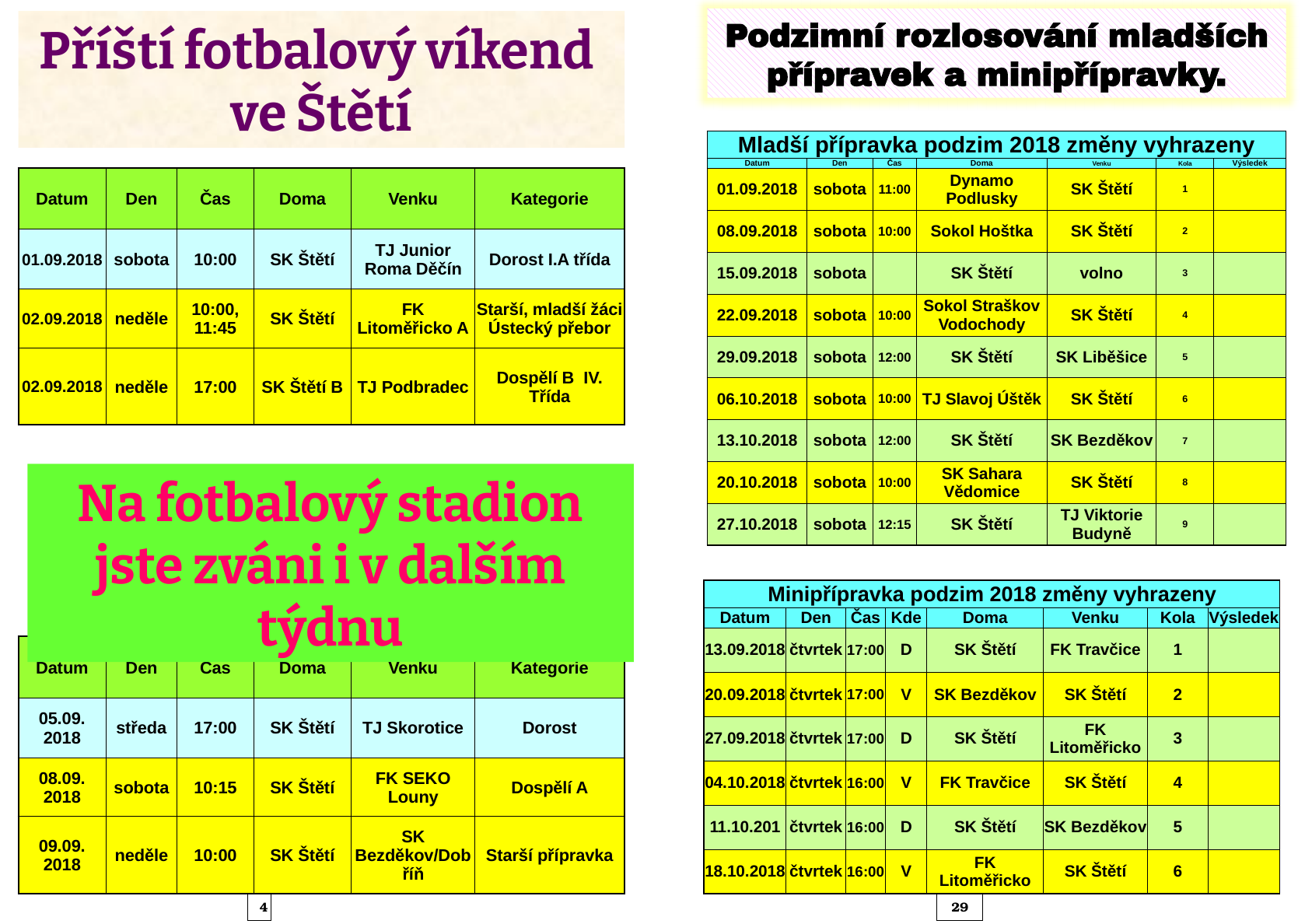

Podzimní rozlosování mladších přípravek a minipřípravky.
Příští fotbalový víkend
ve Štětí
| Mladší přípravka podzim 2018 změny vyhrazeny |  |  |  |  |  |  |
| --- | --- | --- | --- | --- | --- | --- |
| Datum | Den | Čas | Doma | Venku | Kola | Výsledek |
| 01.09.2018 | sobota | 11:00 | Dynamo Podlusky | SK Štětí | 1 |  |
| 08.09.2018 | sobota | 10:00 | Sokol Hoštka | SK Štětí | 2 |  |
| 15.09.2018 | sobota |  | SK Štětí | volno | 3 |  |
| 22.09.2018 | sobota | 10:00 | Sokol Straškov Vodochody | SK Štětí | 4 |  |
| 29.09.2018 | sobota | 12:00 | SK Štětí | SK Liběšice | 5 |  |
| 06.10.2018 | sobota | 10:00 | TJ Slavoj Úštěk | SK Štětí | 6 |  |
| 13.10.2018 | sobota | 12:00 | SK Štětí | SK Bezděkov | 7 |  |
| 20.10.2018 | sobota | 10:00 | SK Sahara Vědomice | SK Štětí | 8 |  |
| 27.10.2018 | sobota | 12:15 | SK Štětí | TJ Viktorie Budyně | 9 |  |
| Datum | Den | Čas | Doma | Venku | Kategorie |
| --- | --- | --- | --- | --- | --- |
| 01.09.2018 | sobota | 10:00 | SK Štětí | TJ Junior Roma Děčín | Dorost I.A třída |
| 02.09.2018 | neděle | 10:00, 11:45 | SK Štětí | FK Litoměřicko A | Starší, mladší žáci Ústecký přebor |
| 02.09.2018 | neděle | 17:00 | SK Štětí B | TJ Podbradec | Dospělí B IV. Třída |
Na fotbalový stadion jste zváni i v dalším týdnu
| Minipřípravka podzim 2018 změny vyhrazeny |  |  |  |  |  |  |  |
| --- | --- | --- | --- | --- | --- | --- | --- |
| Datum | Den | Čas | Kde | Doma | Venku | Kola | Výsledek |
| 13.09.2018 | čtvrtek | 17:00 | D | SK Štětí | FK Travčice | 1 |  |
| 20.09.2018 | čtvrtek | 17:00 | V | SK Bezděkov | SK Štětí | 2 |  |
| 27.09.2018 | čtvrtek | 17:00 | D | SK Štětí | FK Litoměřicko | 3 |  |
| 04.10.2018 | čtvrtek | 16:00 | V | FK Travčice | SK Štětí | 4 |  |
| 11.10.201 | čtvrtek | 16:00 | D | SK Štětí | SK Bezděkov | 5 |  |
| 18.10.2018 | čtvrtek | 16:00 | V | FK Litoměřicko | SK Štětí | 6 |  |
| Datum | Den | Čas | Doma | Venku | Kategorie |
| --- | --- | --- | --- | --- | --- |
| 05.09. 2018 | středa | 17:00 | SK Štětí | TJ Skorotice | Dorost |
| 08.09. 2018 | sobota | 10:15 | SK Štětí | FK SEKO Louny | Dospělí A |
| 09.09. 2018 | neděle | 10:00 | SK Štětí | SK Bezděkov/Dobříň | Starší přípravka |
4
29